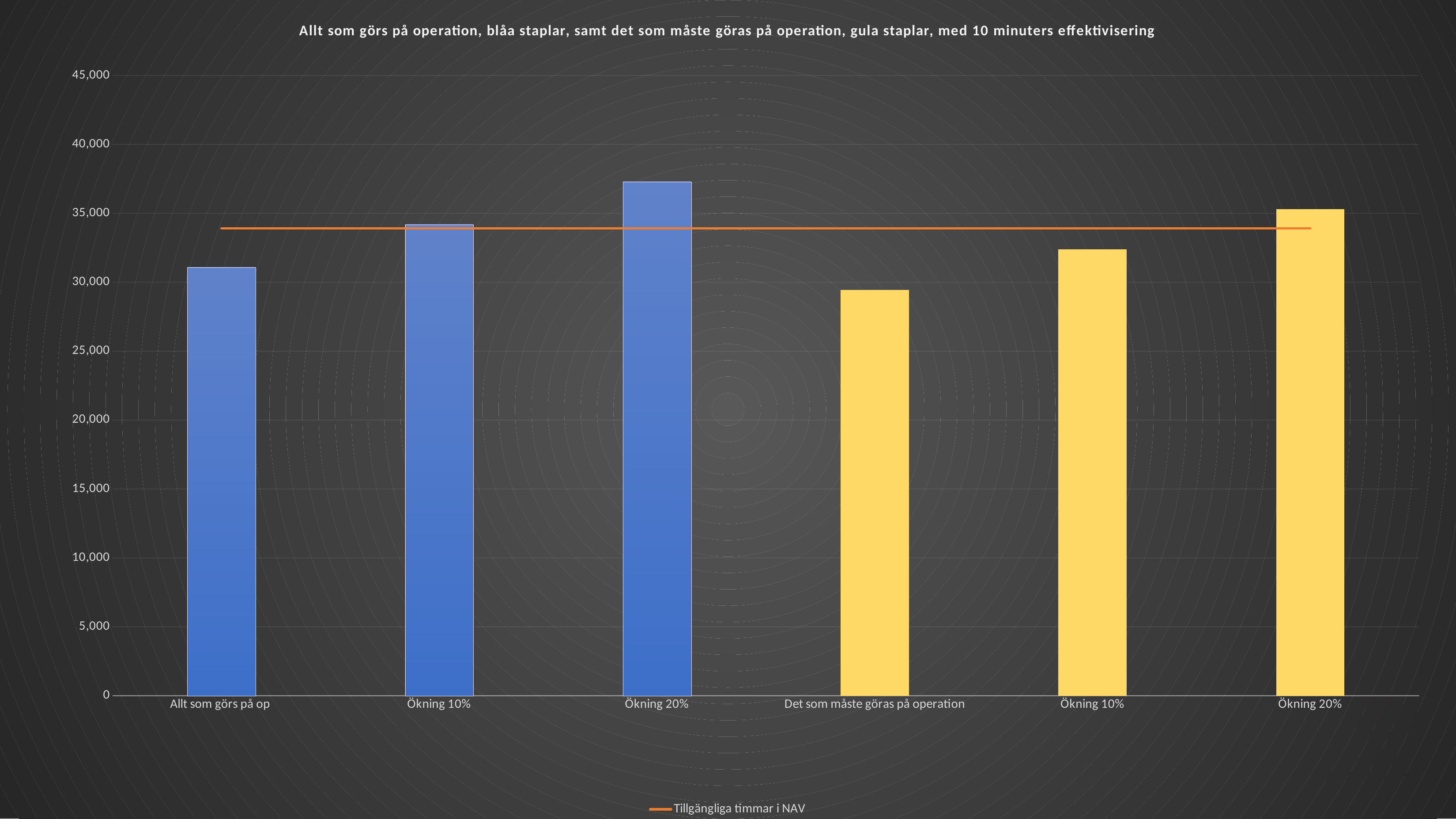

### Chart: Allt som görs på operation, blåa staplar, samt det som måste göras på operation, gula staplar, med 10 minuters effektivisering

| Category |  |  |
|---|---|---|
| Allt som görs på op  | 31078.0 | 33908.05 |
| Ökning 10% | 34185.8 | 33908.05 |
| Ökning 20% | 37293.6 | 33908.05 |
| Det som måste göras på operation | 29430.0 | 33908.05 |
| Ökning 10% | 32373.000000000004 | 33908.05 |
| Ökning 20% | 35316.0 | 33908.05 |
6
2024-01-17